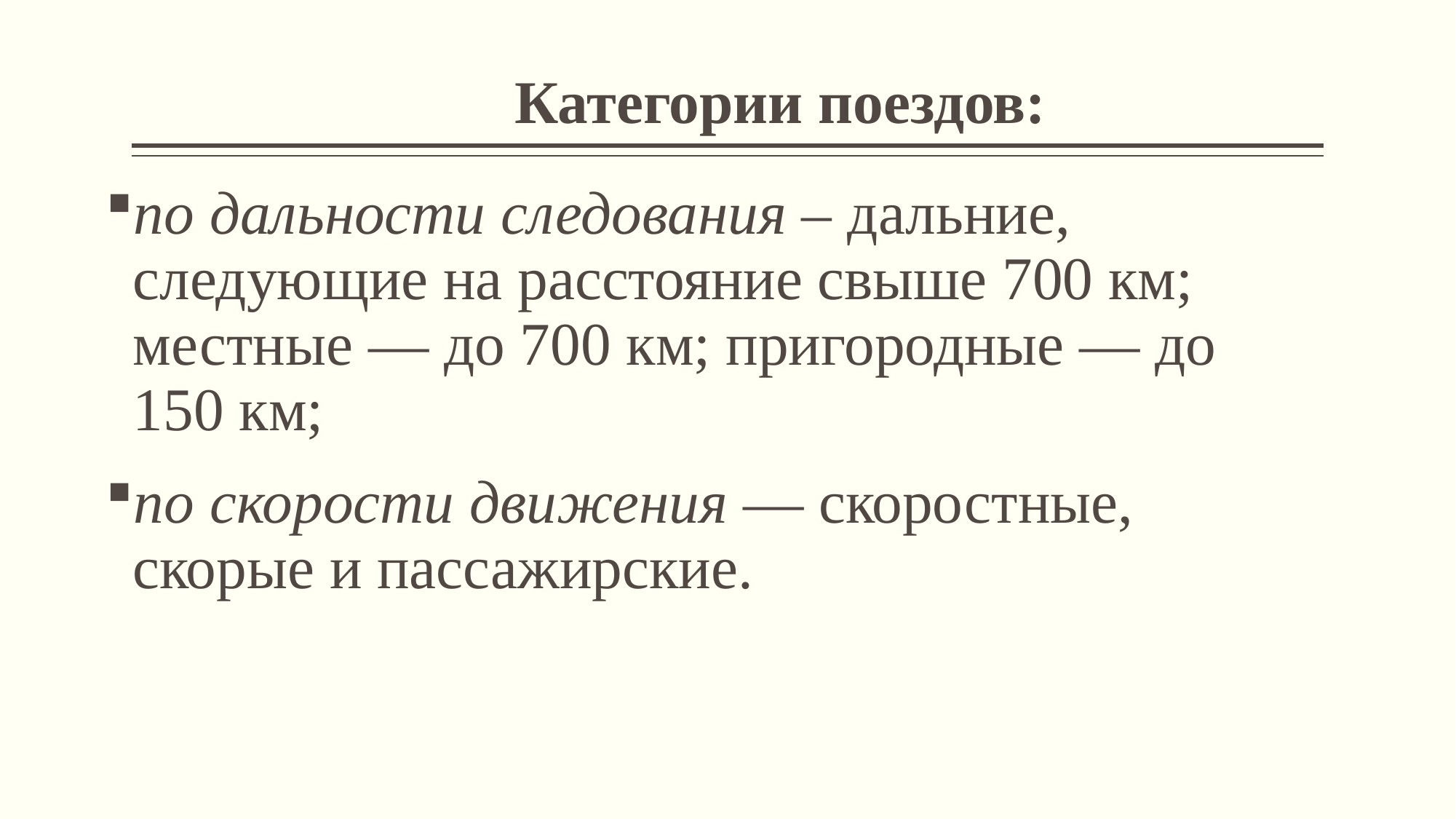

# Категории поездов:
по дальности следования – дальние, следующие на расстояние свыше 700 км; местные — до 700 км; пригородные — до 150 км;
по скорости движения — скоростные, скорые и пассажирские.